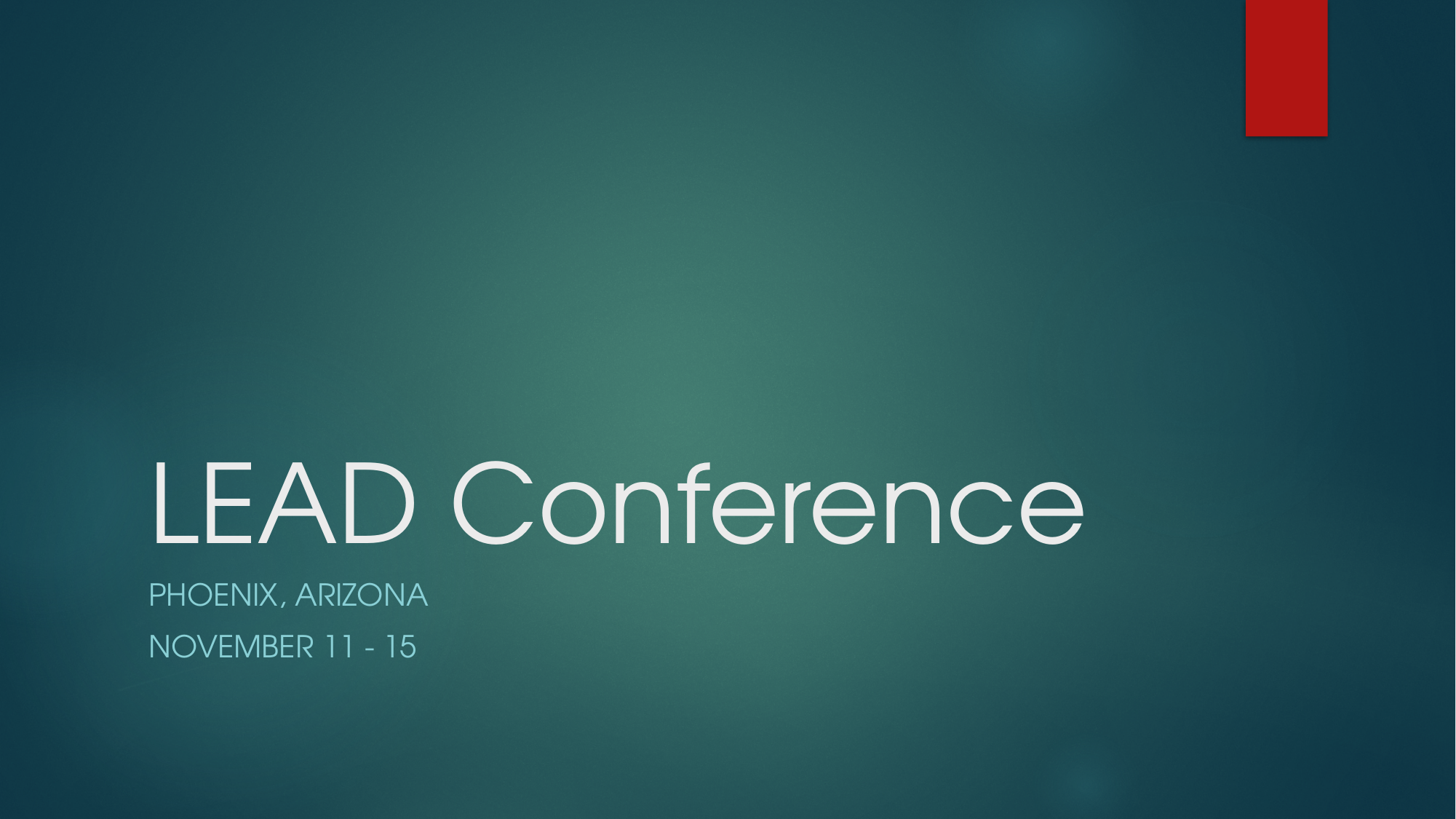

# LEAD Conference
Phoenix, Arizona
November 11 - 15